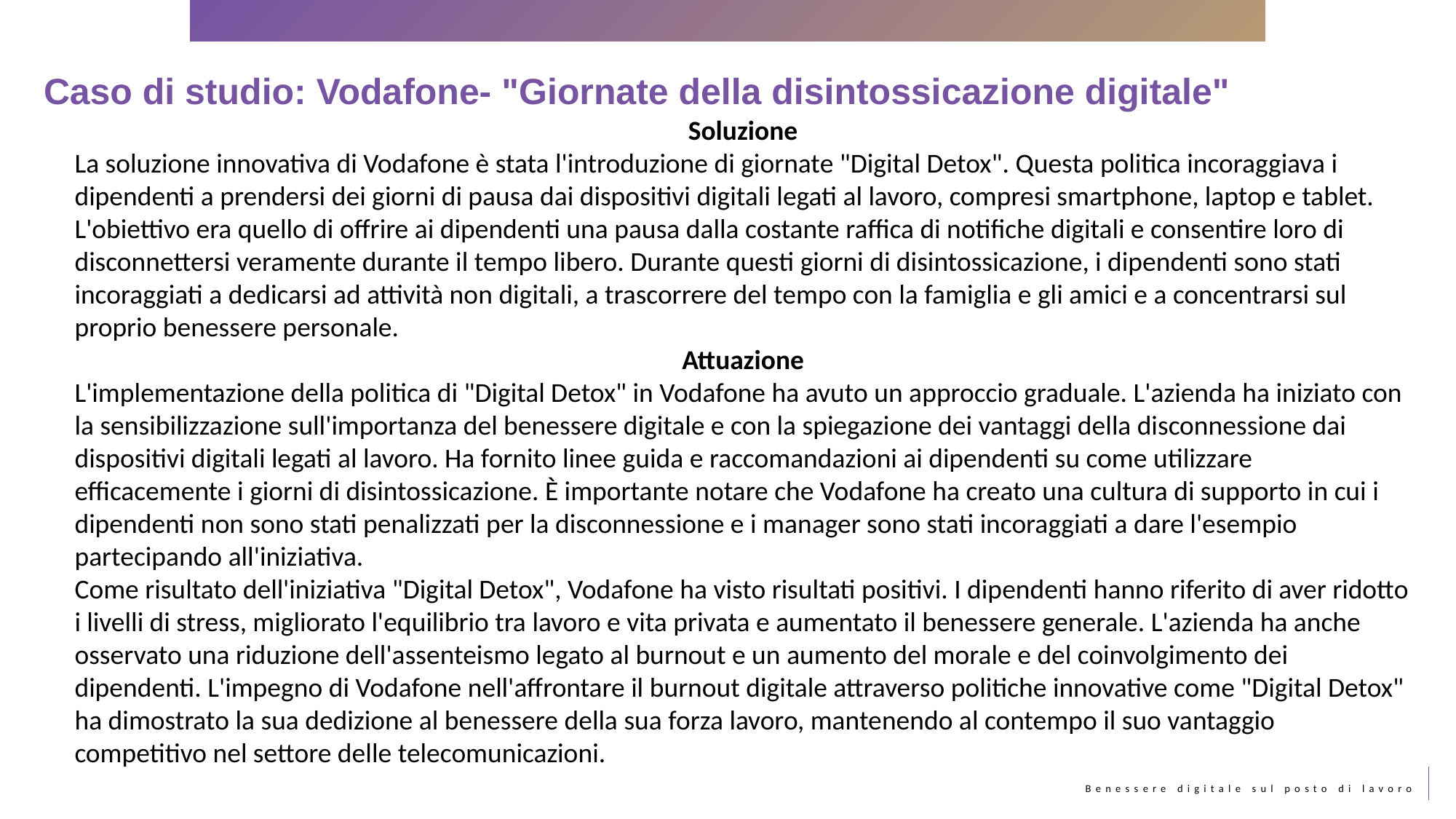

Caso di studio: Vodafone- "Giornate della disintossicazione digitale"
Soluzione
La soluzione innovativa di Vodafone è stata l'introduzione di giornate "Digital Detox". Questa politica incoraggiava i dipendenti a prendersi dei giorni di pausa dai dispositivi digitali legati al lavoro, compresi smartphone, laptop e tablet. L'obiettivo era quello di offrire ai dipendenti una pausa dalla costante raffica di notifiche digitali e consentire loro di disconnettersi veramente durante il tempo libero. Durante questi giorni di disintossicazione, i dipendenti sono stati incoraggiati a dedicarsi ad attività non digitali, a trascorrere del tempo con la famiglia e gli amici e a concentrarsi sul proprio benessere personale.
Attuazione
L'implementazione della politica di "Digital Detox" in Vodafone ha avuto un approccio graduale. L'azienda ha iniziato con la sensibilizzazione sull'importanza del benessere digitale e con la spiegazione dei vantaggi della disconnessione dai dispositivi digitali legati al lavoro. Ha fornito linee guida e raccomandazioni ai dipendenti su come utilizzare efficacemente i giorni di disintossicazione. È importante notare che Vodafone ha creato una cultura di supporto in cui i dipendenti non sono stati penalizzati per la disconnessione e i manager sono stati incoraggiati a dare l'esempio partecipando all'iniziativa.
Come risultato dell'iniziativa "Digital Detox", Vodafone ha visto risultati positivi. I dipendenti hanno riferito di aver ridotto i livelli di stress, migliorato l'equilibrio tra lavoro e vita privata e aumentato il benessere generale. L'azienda ha anche osservato una riduzione dell'assenteismo legato al burnout e un aumento del morale e del coinvolgimento dei dipendenti. L'impegno di Vodafone nell'affrontare il burnout digitale attraverso politiche innovative come "Digital Detox" ha dimostrato la sua dedizione al benessere della sua forza lavoro, mantenendo al contempo il suo vantaggio competitivo nel settore delle telecomunicazioni.